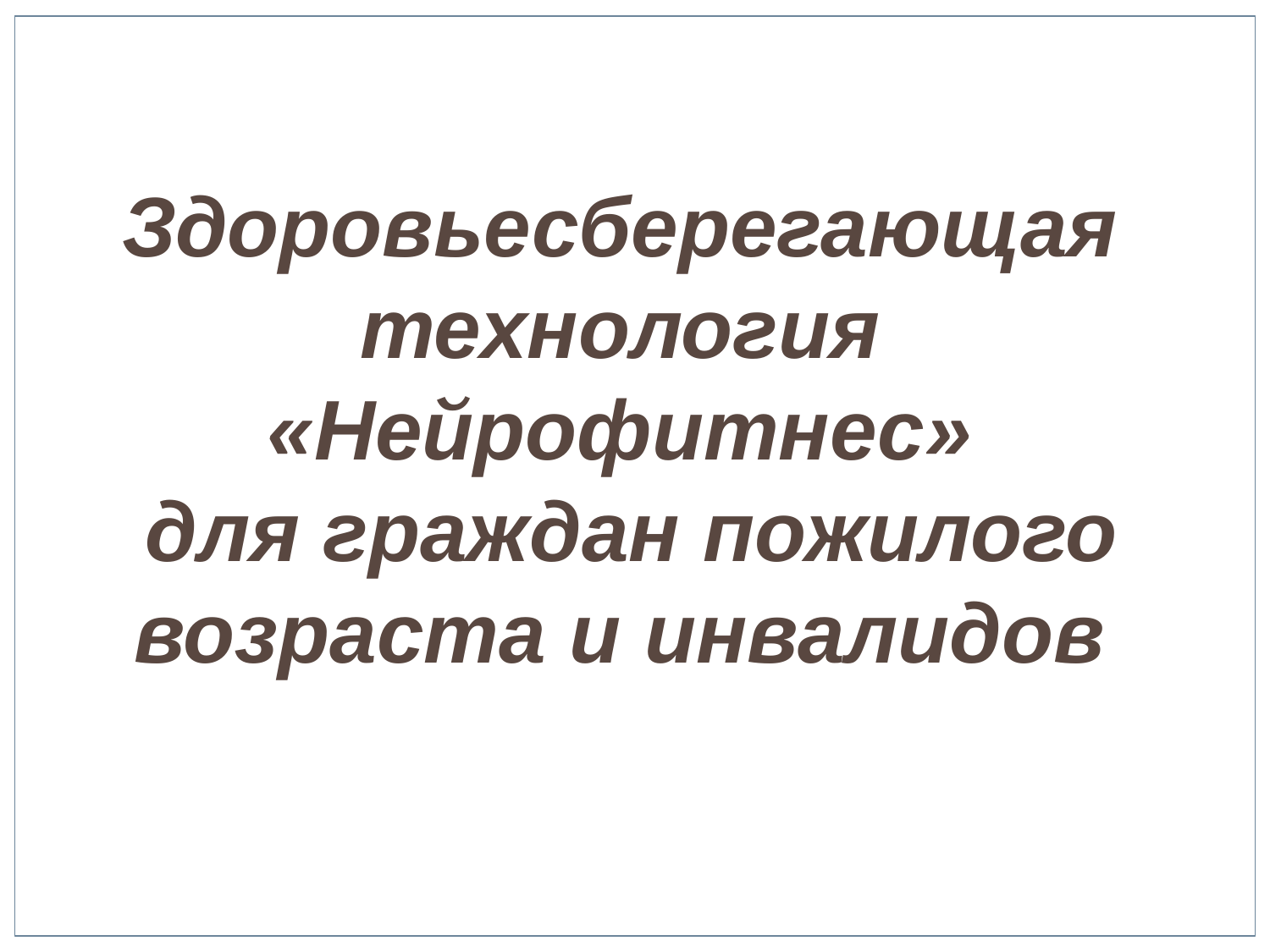

Здоровьесберегающая технология «Нейрофитнес»
 для граждан пожилого возраста и инвалидов